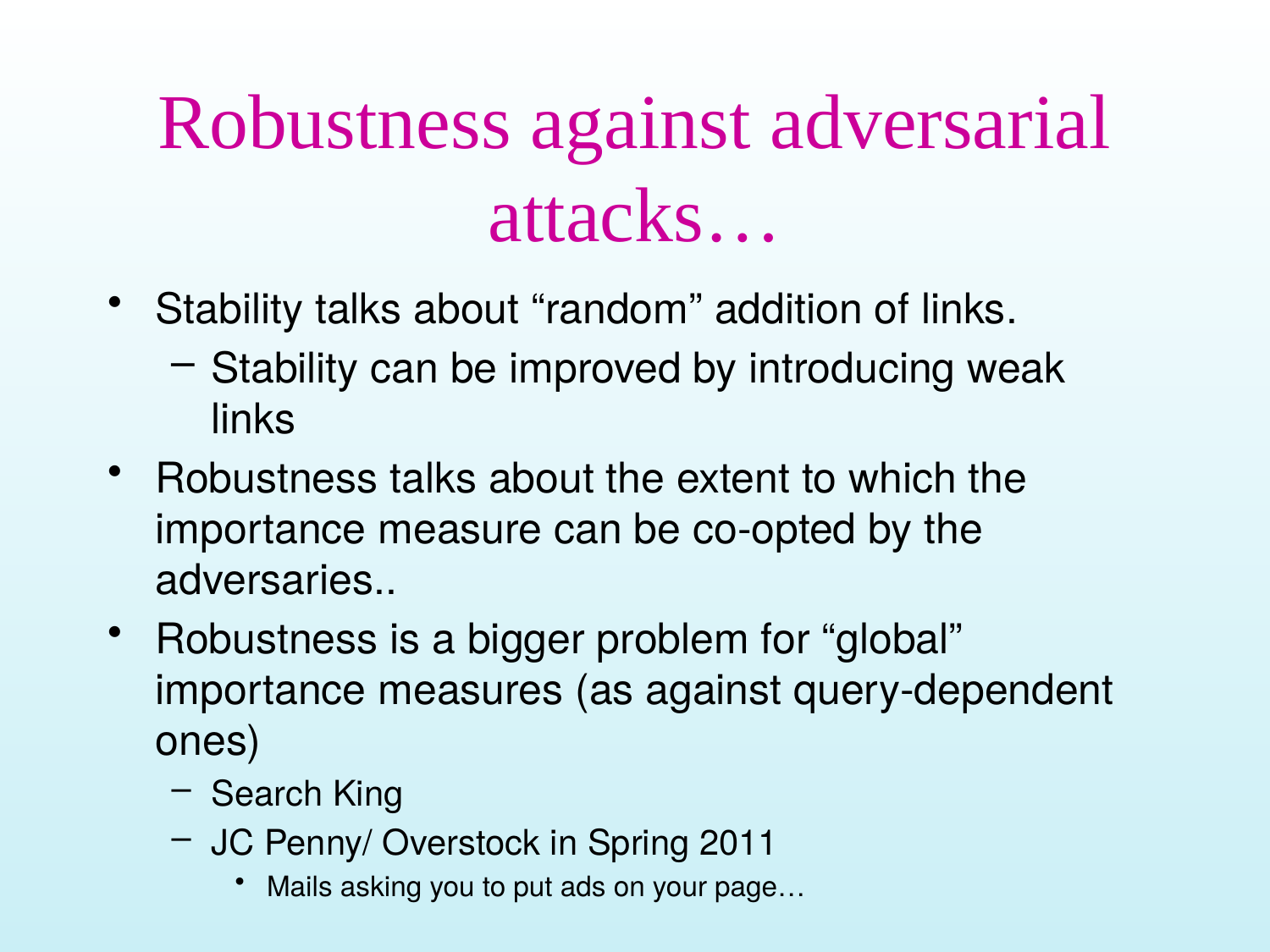

# Robustness against adversarial attacks…
Stability talks about “random” addition of links.
Stability can be improved by introducing weak links
Robustness talks about the extent to which the importance measure can be co-opted by the adversaries..
Robustness is a bigger problem for “global” importance measures (as against query-dependent ones)
Search King
JC Penny/ Overstock in Spring 2011
Mails asking you to put ads on your page…